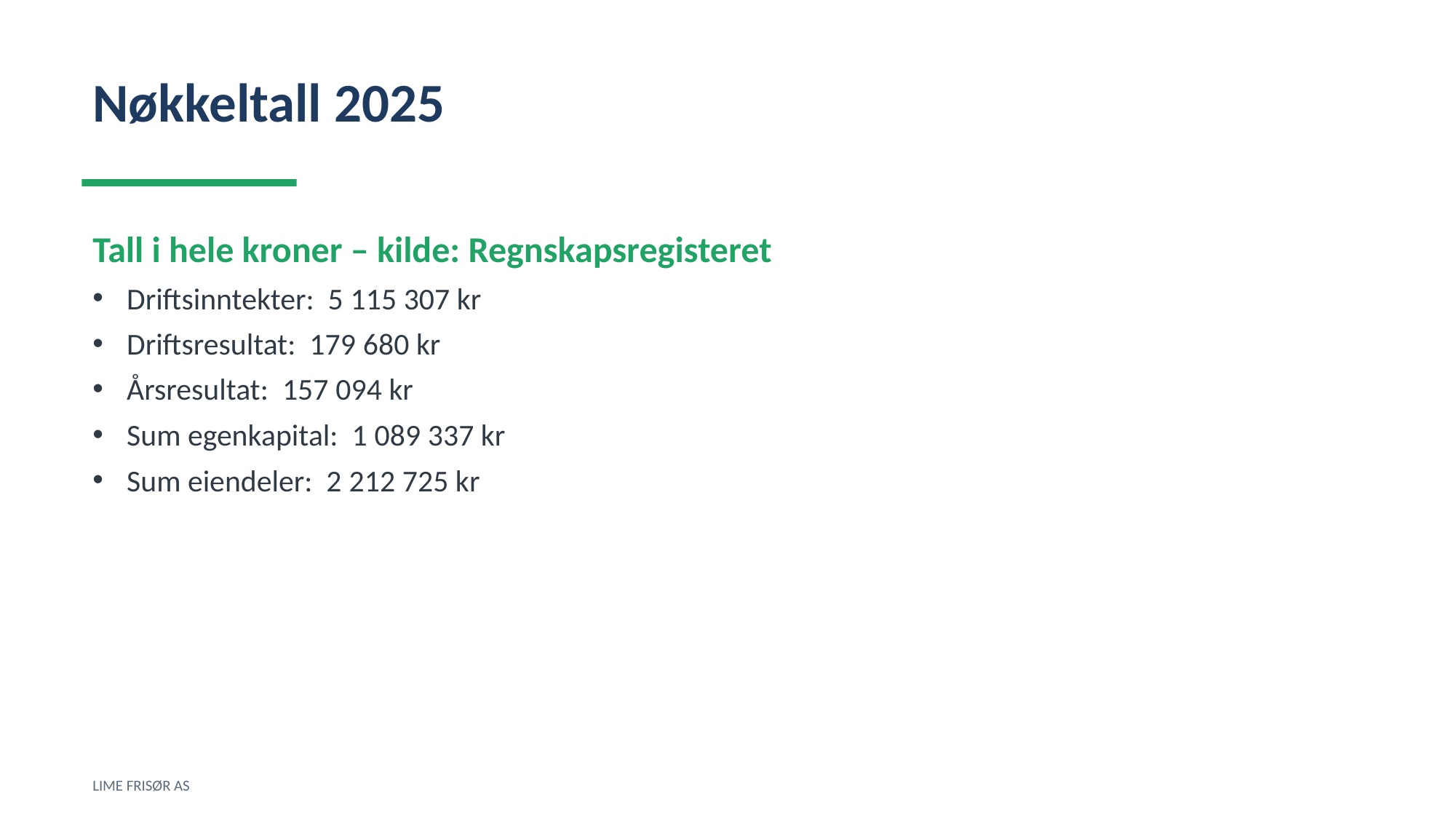

Nøkkeltall 2025

Tall i hele kroner – kilde: Regnskapsregisteret
Driftsinntekter:  5 115 307 kr
Driftsresultat:  179 680 kr
Årsresultat:  157 094 kr
Sum egenkapital:  1 089 337 kr
Sum eiendeler:  2 212 725 kr
LIME FRISØR AS